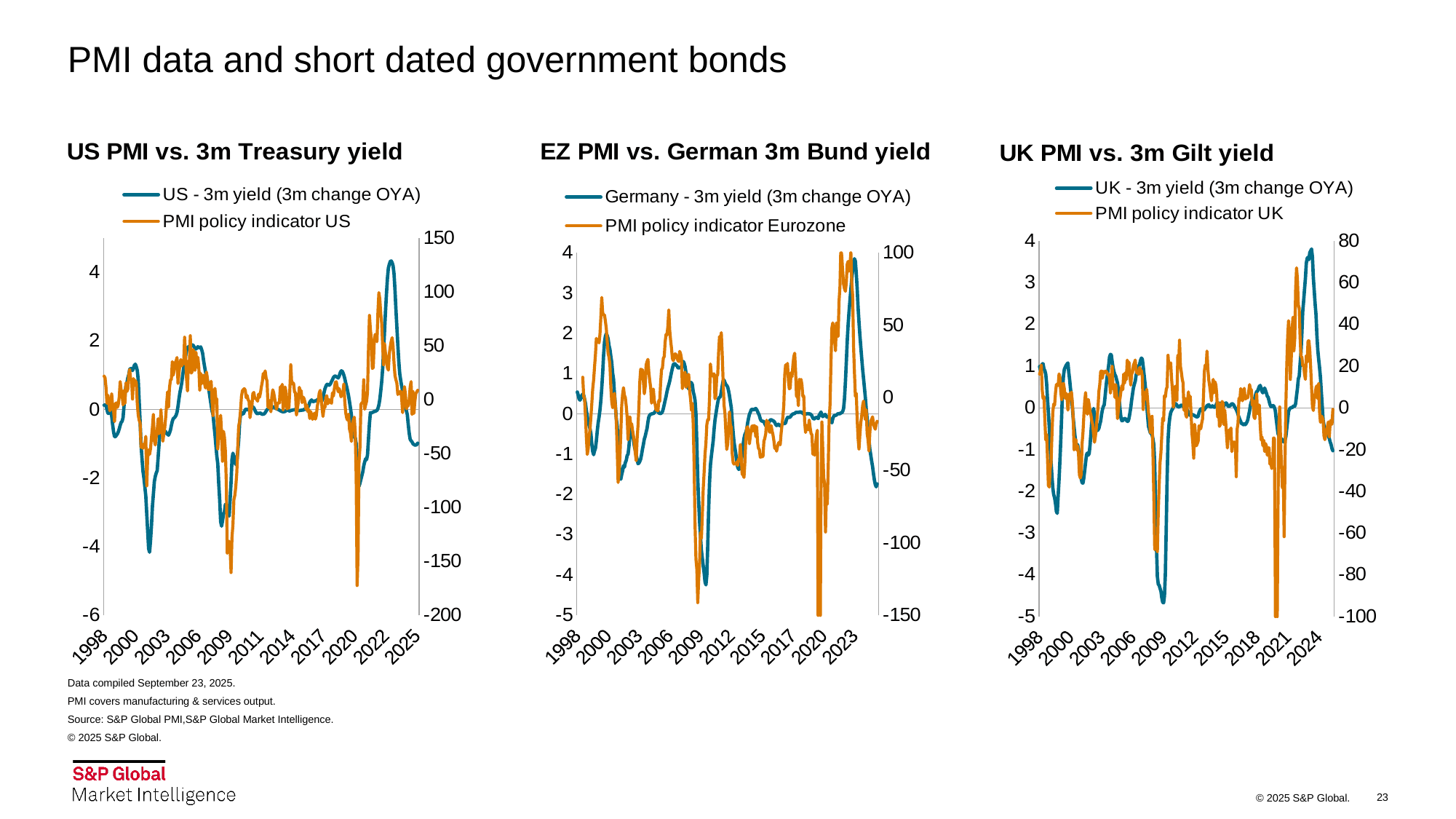

# PMI data and short dated government bonds

### Chart

| Category | US - 3m yield (3m change OYA) | PMI policy indicator |
|---|---|---|
| 35796 | 0.12666666666666693 | 21.952810574282065 |
| 35827 | 0.13999999999999968 | 20.285528844641064 |
| 35855 | 0.11666666666666714 | 11.527704860199705 |
| 35886 | 0.0033333333333329662 | -3.2955068866833432 |
| 35916 | -0.10666666666666647 | 4.194323186204729 |
| 35947 | -0.11333333333333417 | -1.7889649429668424 |
| 35977 | -0.0766666666666671 | -10.130784416863522 |
| 36008 | -0.05999999999999961 | -8.684670393174088 |
| 36039 | -0.18333333333333268 | 5.5520881282690135 |
| 36069 | -0.43666666666666654 | -6.062139584912179 |
| 36100 | -0.6499999999999995 | -9.980405741420753 |
| 36130 | -0.7866666666666662 | -20.23362914761129 |
| 36161 | -0.7900000000000009 | -3.827434088898137 |
| 36192 | -0.75 | -2.8343549531871606 |
| 36220 | -0.7100000000000009 | -7.072213111483434 |
| 36251 | -0.6499999999999995 | -4.418236304920679 |
| 36281 | -0.5633333333333326 | 2.660061781934532 |
| 36312 | -0.45999999999999996 | 16.921823697231474 |
| 36342 | -0.3733333333333331 | 8.693663422188369 |
| 36373 | -0.3433333333333328 | 4.474584393395919 |
| 36404 | -0.2333333333333334 | -4.809030681964693 |
| 36434 | 0.10666666666666735 | 8.585787002259748 |
| 36465 | 0.4400000000000004 | -3.2546632793597468 |
| 36495 | 0.6733333333333329 | 15.653293031631598 |
| 36526 | 0.7700000000000014 | 7.66831806167915 |
| 36557 | 0.9199999999999999 | 9.75394446742249 |
| 36586 | 1.0133333333333328 | 22.87611263638855 |
| 36617 | 1.17 | 28.119455020913733 |
| 36647 | 1.1966666666666663 | 18.866305250899067 |
| 36678 | 1.1933333333333342 | 18.05434379418748 |
| 36708 | 1.1366666666666676 | 0.6924701994988443 |
| 36739 | 1.21 | 19.65424138772586 |
| 36770 | 1.293333333333333 | 16.760917530870483 |
| 36800 | 1.3233333333333333 | 17.7176630478222 |
| 36831 | 1.25 | 15.913753144680015 |
| 36861 | 1.1400000000000006 | -3.66370793591185 |
| 36892 | 0.8633333333333333 | -14.290520352815076 |
| 36923 | 0.2400000000000011 | -19.089825785860512 |
| 36951 | -0.3633333333333324 | -21.696816011135226 |
| 36982 | -1.04 | -44.25414348108765 |
| 37012 | -1.4299999999999997 | -43.7250363764715 |
| 37043 | -1.7966666666666673 | -45.00928329244512 |
| 37073 | -1.993333333333334 | -41.07435000924488 |
| 37104 | -2.253333333333334 | -41.48782611812646 |
| 37135 | -2.523333333333333 | -33.95084534353228 |
| 37165 | -3.04 | -79.86808527893956 |
| 37196 | -3.553333333333334 | -53.64685796479469 |
| 37226 | -4.056666666666667 | -46.41683336946176 |
| 37257 | -4.16 | -50.66042590017047 |
| 37288 | -3.820000000000001 | -45.51080020544394 |
| 37316 | -3.38 | -34.713588133710275 |
| 37347 | -2.826666666666667 | -25.737233753102537 |
| 37377 | -2.4766666666666666 | -13.54255107491277 |
| 37408 | -2.0999999999999996 | -37.96533980607197 |
| 37438 | -1.9466666666666665 | -41.941122886252565 |
| 37469 | -1.8499999999999996 | -34.412617346419005 |
| 37500 | -1.78 | -28.529715633744463 |
| 37530 | -1.4000000000000004 | -17.574879447035755 |
| 37561 | -1.0033333333333332 | -31.415977723507353 |
| 37591 | -0.6333333333333333 | -27.29406272168425 |
| 37622 | -0.5500000000000003 | -9.241915511492426 |
| 37653 | -0.5366666666666664 | -25.18106817354297 |
| 37681 | -0.5466666666666666 | -38.49610444568332 |
| 37712 | -0.5966666666666665 | -31.908726165379672 |
| 37742 | -0.6266666666666667 | -25.914256715995208 |
| 37773 | -0.6466666666666667 | -16.239630754271566 |
| 37803 | -0.7 | -3.9651927571488956 |
| 37834 | -0.7199999999999999 | 7.28361436370708 |
| 37865 | -0.7466666666666668 | -6.904874452528439 |
| 37895 | -0.683333333333333 | 10.94655319081034 |
| 37926 | -0.5999999999999999 | 18.347449383685653 |
| 37956 | -0.46333333333333304 | 18.789466464776286 |
| 37987 | -0.34333333333333316 | 35.43277418209913 |
| 38018 | -0.2633333333333333 | 22.782555695399697 |
| 38047 | -0.2433333333333333 | 27.757792488598135 |
| 38078 | -0.21333333333333349 | 34.22572048798304 |
| 38108 | -0.16666666666666663 | 36.033883794972 |
| 38139 | -0.08000000000000007 | 39.207374841417604 |
| 38169 | 0.08999999999999986 | 15.130682474231648 |
| 38200 | 0.3033333333333331 | 23.63420971758643 |
| 38231 | 0.49 | 32.883766695677195 |
| 38261 | 0.6266666666666666 | 37.28677183948825 |
| 38292 | 0.7833333333333332 | 31.518907229752788 |
| 38322 | 1.0033333333333334 | 33.758486325214164 |
| 38353 | 1.21 | 33.53187361985451 |
| 38384 | 1.3833333333333337 | 58.01972632480296 |
| 38412 | 1.5500000000000003 | 41.61535698442307 |
| 38443 | 1.7033333333333336 | 20.4999299757485 |
| 38473 | 1.8199999999999998 | 8.168853961902117 |
| 38504 | 1.8233333333333337 | 35.897206070796564 |
| 38534 | 1.85 | 34.846564647876406 |
| 38565 | 1.8633333333333335 | 59.439937638166725 |
| 38596 | 1.8933333333333333 | 24.774215355401083 |
| 38626 | 1.883333333333334 | 26.361148213002913 |
| 38657 | 1.8766666666666665 | 46.52129600626345 |
| 38687 | 1.8266666666666664 | 43.64413307917044 |
| 38718 | 1.77 | 27.33654258406752 |
| 38749 | 1.7666666666666662 | 44.026059097432835 |
| 38777 | 1.7966666666666664 | 30.522116646817004 |
| 38808 | 1.833333333333333 | 39.50088767956281 |
| 38838 | 1.8066666666666658 | 29.843360796810487 |
| 38869 | 1.8099999999999996 | 8.78697465995165 |
| 38899 | 1.8266666666666667 | 24.525232150399813 |
| 38930 | 1.7466666666666666 | 14.90924226568585 |
| 38961 | 1.643333333333333 | 22.197228126278112 |
| 38991 | 1.4299999999999993 | 22.625423805618325 |
| 39022 | 1.2600000000000002 | 15.090364313429887 |
| 39052 | 1.103333333333333 | 10.953655656506296 |
| 39083 | 0.9966666666666666 | 25.73430936593286 |
| 39114 | 0.8499999999999996 | 20.013570001813385 |
| 39142 | 0.6800000000000006 | 9.562377813002444 |
| 39173 | 0.5 | 9.587574950847344 |
| 39203 | 0.3100000000000005 | 9.803968906652532 |
| 39234 | 0.12333333333333307 | 17.204240329364907 |
| 39264 | -0.046666666666666856 | -1.9728957220338756 |
| 39295 | -0.1466666666666674 | -14.966147696529097 |
| 39326 | -0.456666666666667 | 1.339263177362632 |
| 39356 | -0.7166666666666668 | 10.543745267409182 |
| 39387 | -1.0466666666666669 | 0.22857111793893914 |
| 39417 | -1.356666666666666 | 0.7165358933309829 |
| 39448 | -1.58 | -45.597271149572045 |
| 39479 | -2.15 | -32.873502023547076 |
| 39508 | -2.623333333333334 | -32.55391271544907 |
| 39539 | -3.2666666666666666 | -14.489461297812014 |
| 39569 | -3.3999999999999995 | -31.47121201570064 |
| 39600 | -3.2366666666666664 | -57.08278625167565 |
| 39630 | -3.05 | -29.316416403153028 |
| 39661 | -2.9766666666666657 | -34.737531731794114 |
| 39692 | -2.7699999999999996 | -47.28824788239028 |
| 39722 | -2.7766666666666664 | -78.19593557665583 |
| 39753 | -2.8099999999999996 | -142.44233011173736 |
| 39783 | -3.0433333333333334 | -136.0645828545342 |
| 39814 | -3.106666666666667 | -131.26006326059306 |
| 39845 | -2.63 | -138.71527052372483 |
| 39873 | -2.1199999999999997 | -160.2892899032109 |
| 39904 | -1.4466666666666665 | -127.42681426714144 |
| 39934 | -1.2733333333333334 | -115.80435472902312 |
| 39965 | -1.3733333333333333 | -92.58324498873765 |
| 39995 | -1.5433333333333334 | -88.65663759431358 |
| 40026 | -1.6 | -80.73043875137972 |
| 40057 | -1.5533333333333332 | -68.09798280676604 |
| 40087 | -1.2433333333333334 | -45.97301317777079 |
| 40118 | -0.9066666666666666 | -24.426638095900813 |
| 40148 | -0.3933333333333334 | -20.60366390916608 |
| 40179 | -0.16333333333333336 | -9.555749225993521 |
| 40210 | -0.07666666666666666 | 3.3914334172724185 |
| 40238 | -0.12333333333333332 | 8.435500523932772 |
| 40269 | -0.12666666666666665 | 9.428601495048904 |
| 40299 | -0.06333333333333332 | 10.335446413819911 |
| 40330 | -0.003333333333333327 | 8.72044272608795 |
| 40360 | 0.016666666666666635 | 1.8847034042798096 |
| 40391 | 0.0 | 4.00754992699186 |
| 40422 | -0.013333333333333308 | -0.02060871446261281 |
| 40452 | 0.006666666666666682 | -1.3190921278802339 |
| 40483 | 0.039999999999999994 | -16.57703579450051 |
| 40513 | 0.07666666666666669 | -10.447979786754267 |
| 40544 | 0.0866666666666667 | -6.0907347329790635 |
| 40575 | 0.07999999999999999 | 5.7320346430431215 |
| 40603 | 0.04999999999999999 | 6.778795776554178 |
| 40634 | -0.009999999999999995 | 1.4255749339005543 |
| 40664 | -0.06666666666666668 | 1.1226069545884876 |
| 40695 | -0.10666666666666666 | 0.2768461314976971 |
| 40725 | -0.12666666666666665 | -1.3283791967773855 |
| 40756 | -0.10666666666666666 | 5.213390849595 |
| 40787 | -0.10666666666666669 | 2.2706260366748916 |
| 40817 | -0.10333333333333336 | 6.180471700819611 |
| 40848 | -0.12333333333333335 | 12.141050579332846 |
| 40878 | -0.1366666666666667 | 16.727989961348392 |
| 40909 | -0.13333333333333336 | 24.454387758003293 |
| 40940 | -0.12333333333333332 | 20.680628843060155 |
| 40969 | -0.09333333333333332 | 26.75486639177946 |
| 41000 | -0.04666666666666666 | 20.12418970900945 |
| 41030 | -0.003333333333333341 | 17.332292738829526 |
| 41061 | 0.02333333333333333 | -6.49148443493977 |
| 41091 | 0.04666666666666667 | -7.448618811836422 |
| 41122 | 0.03333333333333334 | -0.6753811391084623 |
| 41153 | 0.05000000000000001 | -11.12743927845958 |
| 41183 | 0.04666666666666667 | 2.741588859565316 |
| 41214 | 0.07333333333333335 | 9.226610704296663 |
| 41244 | 0.08 | 6.372944789129111 |
| 41275 | 0.06666666666666667 | 1.151017672799969 |
| 41306 | 0.04000000000000001 | -4.643969427296635 |
| 41334 | 0.019999999999999997 | -8.659042229284669 |
| 41365 | 0.009999999999999981 | -3.6183734057861665 |
| 41395 | 0.0 | -2.7325822788771106 |
| 41426 | -0.016666666666666663 | -2.97934230639504 |
| 41456 | -0.036666666666666674 | 12.028290055846943 |
| 41487 | -0.046666666666666676 | 2.539297172096383 |
| 41518 | -0.06000000000000001 | 14.362451277755321 |
| 41548 | -0.06333333333333334 | -9.556171656586576 |
| 41579 | -0.06000000000000001 | -2.1576599938530876 |
| 41609 | -0.05666666666666667 | 11.853938699911515 |
| 41640 | -0.026666666666666665 | 7.36373730280482 |
| 41671 | -0.013333333333333336 | -8.497562660289269 |
| 41699 | -0.016666666666666663 | -5.53142884907456 |
| 41730 | -0.03666666666666666 | -7.785028803221418 |
| 41760 | -0.04333333333333333 | 9.63403226635693 |
| 41791 | -0.026666666666666665 | 32.47657498700833 |
| 41821 | -0.019999999999999993 | 14.73203275549404 |
| 41852 | -0.013333333333333336 | 15.905864231706504 |
| 41883 | -0.009999999999999998 | 15.058623827118721 |
| 41913 | -0.003333333333333334 | 7.0858477478798605 |
| 41944 | -0.0066666666666666645 | 6.604990261907684 |
| 41974 | -0.013333333333333332 | -14.160894509872593 |
| 42005 | -0.023333333333333338 | -7.987184127814693 |
| 42036 | -0.02666666666666667 | -2.0796445128828154 |
| 42064 | -0.030000000000000002 | 11.573085635423187 |
| 42095 | -0.023333333333333334 | 8.559735698099896 |
| 42125 | -0.02 | 8.431369089390394 |
| 42156 | -0.016666666666666673 | -2.6368140605881987 |
| 42186 | -0.01666666666666667 | 2.5554251254587736 |
| 42217 | 0.006666666666666668 | 1.028049324062172 |
| 42248 | 0.013333333333333332 | -2.1551398473488863 |
| 42278 | 0.0033333333333333305 | -8.726365268331426 |
| 42309 | 0.0066666666666666645 | -5.0488970153102155 |
| 42339 | 0.06666666666666668 | -11.026861626554584 |
| 42370 | 0.12 | -9.065215969581706 |
| 42401 | 0.21 | -17.39174205010888 |
| 42430 | 0.25333333333333335 | -10.948504908241013 |
| 42461 | 0.27999999999999997 | -13.589599064127407 |
| 42491 | 0.24000000000000002 | -18.15492694847271 |
| 42522 | 0.23 | -15.792771634629947 |
| 42552 | 0.25000000000000006 | -12.359385343289754 |
| 42583 | 0.25 | -17.9330090598227 |
| 42614 | 0.2566666666666667 | -14.586044924813988 |
| 42644 | 0.2833333333333333 | -5.9195184552521205 |
| 42675 | 0.30333333333333334 | -1.4866219697931191 |
| 42705 | 0.2899999999999999 | 6.031499715817695 |
| 42736 | 0.2899999999999999 | 8.712546776140293 |
| 42767 | 0.25 | 2.504806062018881 |
| 42795 | 0.26 | -7.715086384831999 |
| 42826 | 0.3300000000000001 | -15.428862289939321 |
| 42856 | 0.47999999999999987 | -7.548828854445709 |
| 42887 | 0.6033333333333334 | -7.460835906878966 |
| 42917 | 0.6766666666666665 | 1.8596437296905588 |
| 42948 | 0.7333333333333334 | 3.768062584947316 |
| 42979 | 0.7366666666666668 | -3.8113088524578007 |
| 43009 | 0.7066666666666668 | 0.0007289910758370155 |
| 43040 | 0.7200000000000002 | -0.2460223524858982 |
| 43070 | 0.7566666666666668 | -2.4021153652400855 |
| 43101 | 0.8200000000000001 | -3.1949702279856886 |
| 43132 | 0.8700000000000001 | 6.4632400280513504 |
| 43160 | 0.9366666666666665 | 3.377490711035424 |
| 43191 | 0.9666666666666665 | 10.231374731402488 |
| 43221 | 0.9800000000000001 | 16.15743128159334 |
| 43252 | 0.9599999999999999 | 16.737960788430854 |
| 43282 | 0.9433333333333336 | 11.858715171795232 |
| 43313 | 0.9200000000000002 | 7.461086805259027 |
| 43344 | 0.97 | 10.391841665828615 |
| 43374 | 1.0633333333333335 | 7.601465788430678 |
| 43405 | 1.1233333333333329 | 2.7014570012226695 |
| 43435 | 1.13 | 5.961262574959452 |
| 43466 | 1.0766666666666664 | 6.0882848903509075 |
| 43497 | 1.0033333333333332 | 14.653643109313846 |
| 43525 | 0.9033333333333338 | -1.7919218502771042 |
| 43556 | 0.7733333333333337 | -12.187695434372479 |
| 43586 | 0.6633333333333333 | -17.08468756017683 |
| 43617 | 0.5399999999999998 | -18.950795893877114 |
| 43647 | 0.3966666666666663 | -13.350461906561703 |
| 43678 | 0.22333333333333338 | -27.425760074555818 |
| 43709 | 0.043333333333333 | -30.784313423410595 |
| 43739 | -0.16333333333333355 | -38.659576559175726 |
| 43770 | -0.4366666666666663 | -22.1052551761518 |
| 43800 | -0.6533333333333333 | -18.824336783577223 |
| 43831 | -0.8099999999999998 | -16.1836867317652 |
| 43862 | -0.8200000000000001 | -30.270677947192702 |
| 43891 | -0.9933333333333336 | -71.18749066210766 |
| 43922 | -1.4633333333333334 | -172.32926015281745 |
| 43952 | -1.9466666666666665 | -144.61226397779552 |
| 43983 | -2.2366666666666664 | -58.20645301916848 |
| 44013 | -2.1466666666666665 | -44.28803362941231 |
| 44044 | -2.036666666666667 | -4.377193752327512 |
| 44075 | -1.9266666666666663 | -2.862069769842698 |
| 44105 | -1.8166666666666667 | -2.2822998639974745 |
| 44136 | -1.64 | 18.562593851437832 |
| 44166 | -1.5233333333333332 | -8.72355041934099 |
| 44197 | -1.4366666666666665 | -4.706052786423664 |
| 44228 | -1.46 | -1.4742831759721593 |
| 44256 | -1.3166666666666667 | 7.131984593638572 |
| 44287 | -0.8633333333333334 | 47.235586648815065 |
| 44317 | -0.4 | 78.25272343954072 |
| 44348 | -0.08999999999999998 | 65.0698842021221 |
| 44378 | -0.09666666666666666 | 56.44280866637084 |
| 44409 | -0.08666666666666667 | 29.088159206323787 |
| 44440 | -0.06999999999999998 | 29.679964339451246 |
| 44470 | -0.056666666666666664 | 52.79976032137992 |
| 44501 | -0.05333333333333332 | 60.65485740945582 |
| 44531 | -0.040000000000000015 | 58.96252807757009 |
| 44562 | -0.023333333333333345 | 53.85541748535985 |
| 44593 | 0.033333333333333326 | 81.45661279968769 |
| 44621 | 0.13333333333333336 | 99.39079800829343 |
| 44652 | 0.3 | 93.3961023396088 |
| 44682 | 0.5433333333333334 | 79.77647282737394 |
| 44713 | 0.8200000000000001 | 71.11320781660123 |
| 44743 | 1.19 | 50.50456482483099 |
| 44774 | 1.7133333333333332 | 32.37038374159334 |
| 44805 | 2.29 | 52.068856720589814 |
| 44835 | 2.853333333333333 | 43.10516905215367 |
| 44866 | 3.3799999999999994 | 38.547191942184185 |
| 44896 | 3.8233333333333333 | 29.664264420369896 |
| 44927 | 4.126666666666666 | 27.50314286657511 |
| 44958 | 4.236666666666666 | 42.68942157005677 |
| 44986 | 4.32 | 49.08012752818653 |
| 45017 | 4.333333333333333 | 54.238953439651304 |
| 45047 | 4.286666666666666 | 57.61612007606557 |
| 45078 | 4.1899999999999995 | 49.48883708049934 |
| 45108 | 3.956666666666667 | 33.99531331219806 |
| 45139 | 3.4866666666666664 | 22.419255187341086 |
| 45170 | 2.920000000000001 | 18.545313251457365 |
| 45200 | 2.4066666666666667 | 15.336473107127452 |
| 45231 | 1.893333333333333 | 4.862183193788775 |
| 45261 | 1.4233333333333338 | 7.29357771133027 |
| 45292 | 1.0533333333333337 | 5.751591418188754 |
| 45323 | 0.8633333333333333 | 8.015308822939167 |
| 45352 | 0.6933333333333334 | 2.7845826378919103 |
| 45383 | 0.5466666666666669 | -11.951669626112208 |
| 45413 | 0.37333333333333396 | 3.228810274754723 |
| 45444 | 0.21333333333333382 | 12.139123306579192 |
| 45474 | 0.0699999999999994 | 5.154189122347594 |
| 45505 | -0.03333333333333233 | -8.438334224109898 |
| 45536 | -0.1466666666666674 | -4.269124319104966 |
| 45566 | -0.4399999999999995 | -5.685112649564443 |
| 45597 | -0.6899999999999995 | -0.02659678218838124 |
| 45627 | -0.8666666666666671 | 11.754765857317919 |
| 45658 | -0.9100000000000001 | 16.864314758376622 |
| 45689 | -0.9433333333333325 | -13.328615091091077 |
| 45717 | -1.0000000000000009 | 7.571940584850024 |
| 45748 | -1.0166666666666666 | -12.612981126472233 |
| 45778 | -1.036666666666667 | -1.3921076452280658 |
| 45809 | -1.0333333333333332 | 5.781446652585663 |
| 45839 | -1.0233333333333334 | 7.2198891907821885 |
| 45870 | -0.9800000000000004 | 8.845649587322955 |
| 45901 | None | None |
|  | None | None |

### Chart

| Category | Germany - 3m yield (3m change OYA) | PMI policy indicator |
|---|---|---|
| 35796 | 0.5468333333333333 | None |
| 35827 | 0.4686999999999997 | None |
| 35855 | 0.37056666666666693 | None |
| 35886 | 0.3445666666666667 | None |
| 35916 | 0.3914333333333331 | None |
| 35947 | 0.46356666666666646 | None |
| 35977 | 0.4947999999999997 | 14.225182703911726 |
| 36008 | 0.4687333333333328 | 1.2016840735989778 |
| 36039 | 0.3697666666666666 | -0.5975494610650216 |
| 36069 | 0.26560000000000006 | -12.828945577912986 |
| 36100 | 0.07813333333333361 | -27.389824642738485 |
| 36130 | -0.04686666666666639 | -39.02246783326406 |
| 36161 | -0.2291333333333334 | -35.33806092052359 |
| 36192 | -0.2811999999999997 | -26.266584562269376 |
| 36220 | -0.36453333333333404 | -22.14875985577411 |
| 36251 | -0.48436666666666683 | -13.217084086215326 |
| 36281 | -0.7395666666666663 | -4.130441892691678 |
| 36312 | -0.9270999999999998 | 6.128733875368841 |
| 36342 | -1.0104333333333333 | 12.437786823139238 |
| 36373 | -0.9166666666666661 | 21.460569949757918 |
| 36404 | -0.8541666666666665 | 29.72700158322148 |
| 36434 | -0.6666333333333334 | 41.05503033493428 |
| 36465 | -0.42706666666666715 | 38.39894098198248 |
| 36495 | -0.22393333333333354 | 39.10039282754477 |
| 36526 | -0.0781000000000005 | 37.95821423993122 |
| 36557 | 0.09896666666666665 | 43.854212241386165 |
| 36586 | 0.3385666666666669 | 55.68160926386686 |
| 36617 | 0.645833333333333 | 69.30187179059688 |
| 36647 | 1.0103999999999993 | 58.8691103170112 |
| 36678 | 1.4530999999999996 | 56.986268947356585 |
| 36708 | 1.7864666666666666 | 57.115464915246235 |
| 36739 | 1.9323000000000001 | 52.7992744967314 |
| 36770 | 1.9947999999999997 | 47.76426316866076 |
| 36800 | 1.9479000000000002 | 38.7608106931995 |
| 36831 | 1.8645666666666671 | 30.54916160232698 |
| 36861 | 1.6979000000000002 | 28.09113154972022 |
| 36892 | 1.6041333333333334 | 22.685886487630615 |
| 36923 | 1.4322666666666666 | 7.495582462293016 |
| 36951 | 1.2812333333333332 | -2.509299579490659 |
| 36982 | 1.015633333333334 | -6.7221025859411885 |
| 37012 | 0.8646000000000007 | -4.301968817496547 |
| 37043 | 0.5156333333333336 | 3.1431512118721994 |
| 37073 | 0.20833333333333393 | -4.602292962106249 |
| 37104 | -0.1145666666666667 | -15.71864854087616 |
| 37135 | -0.3020666666666667 | -34.95032196656421 |
| 37165 | -0.6926999999999994 | -58.398844593235026 |
| 37196 | -1.1823000000000001 | -52.523473458984455 |
| 37226 | -1.5624999999999996 | -41.515573301762835 |
| 37257 | -1.6197666666666666 | -24.668111054235503 |
| 37288 | -1.5051666666666668 | -5.498460543189685 |
| 37316 | -1.4166333333333334 | 2.4788868582295036 |
| 37347 | -1.286433333333334 | 7.037773476961894 |
| 37377 | -1.3229000000000006 | 1.7245887150904826 |
| 37408 | -1.2083 | 0.35258705117075806 |
| 37438 | -1.1510333333333338 | -5.7162735628620585 |
| 37469 | -1.0312666666666668 | -13.321830773330936 |
| 37500 | -1.000033333333333 | -28.89765007385837 |
| 37530 | -0.8021000000000007 | -18.520746607499504 |
| 37561 | -0.5312333333333337 | -13.076992247792887 |
| 37591 | -0.3385333333333338 | -18.975221351876343 |
| 37622 | -0.3645999999999998 | -17.879675971861655 |
| 37653 | -0.4687999999999999 | -22.67729396540624 |
| 37681 | -0.6406666666666667 | -26.55426814723976 |
| 37712 | -0.8020999999999998 | -30.804492612541786 |
| 37742 | -0.9010333333333329 | -37.910534827428464 |
| 37773 | -1.0208333333333335 | -43.34649748575127 |
| 37803 | -1.1302000000000003 | -28.1211059343723 |
| 37834 | -1.2343666666666668 | -18.963613706522924 |
| 37865 | -1.2187333333333332 | -5.590846571728043 |
| 37895 | -1.1770666666666667 | 11.033870690984799 |
| 37926 | -1.1197999999999997 | 19.732437070567837 |
| 37956 | -1.0051999999999999 | 19.489368532738837 |
| 37987 | -0.8697666666666666 | 19.317713626025412 |
| 38018 | -0.7551666666666668 | 11.428413251664624 |
| 38047 | -0.6249666666666664 | 2.8604309082609776 |
| 38078 | -0.5520666666666667 | 7.792720408886596 |
| 38108 | -0.4531333333333336 | 22.654239181788427 |
| 38139 | -0.35939999999999994 | 25.036370569871796 |
| 38169 | -0.19273333333333298 | 26.55592223413563 |
| 38200 | -0.07290000000000019 | 17.462717467098955 |
| 38231 | -0.026000000000000245 | 11.86455536428388 |
| 38261 | -0.005199999999999871 | 7.215358284448301 |
| 38292 | 0.0 | -3.5990276369826075 |
| 38322 | 0.010399999999999743 | -1.266808779729967 |
| 38353 | 0.010399999999999743 | 6.111171096803084 |
| 38384 | 0.031233333333333224 | -1.7754028985004902 |
| 38412 | 0.06246666666666645 | -4.493821494368283 |
| 38443 | 0.10413333333333341 | -8.258492529226265 |
| 38473 | 0.09893333333333354 | -8.501433673188794 |
| 38504 | 0.08333333333333348 | -8.83704575861643 |
| 38534 | 0.02086666666666659 | -1.7489752453914176 |
| 38565 | 0.01563333333333361 | -2.4047882908563842 |
| 38596 | 0.010400000000000187 | 10.45552315487578 |
| 38626 | 0.026033333333333353 | 19.513572159050543 |
| 38657 | 0.057299999999999685 | 20.525959240807317 |
| 38687 | 0.1354333333333333 | 27.38615877721981 |
| 38718 | 0.23439999999999994 | 28.510511326477676 |
| 38749 | 0.3385666666666669 | 38.57183427305083 |
| 38777 | 0.43233333333333324 | 43.7868695290544 |
| 38808 | 0.5521000000000003 | 43.352380173377576 |
| 38838 | 0.6458333333333335 | 49.134484765883386 |
| 38869 | 0.729166666666667 | 60.69070394508052 |
| 38899 | 0.8137333333333334 | 46.76179829051535 |
| 38930 | 0.9278999999999997 | 39.902124770608566 |
| 38961 | 1.0355999999999996 | 34.25033627769322 |
| 38991 | 1.1362333333333337 | 27.17386712387905 |
| 39022 | 1.224566666666667 | 25.69744921039426 |
| 39052 | 1.2489333333333335 | 27.81544527914424 |
| 39083 | 1.2433000000000005 | 30.387528144751446 |
| 39114 | 1.2124666666666668 | 29.91824604970093 |
| 39142 | 1.202466666666667 | 27.691711788785963 |
| 39173 | 1.1526999999999994 | 25.977495325834703 |
| 39203 | 1.1408333333333331 | 25.067647826843604 |
| 39234 | 1.1526999999999998 | 32.0951634365333 |
| 39264 | 1.1654000000000004 | 30.51864228918928 |
| 39295 | 1.137900000000001 | 27.11673267560382 |
| 39326 | 1.2283333333333344 | 6.383095767685982 |
| 39356 | 1.3049999999999993 | 12.174700998980333 |
| 39387 | 1.2599999999999993 | 15.093669553599703 |
| 39417 | 1.1716666666666664 | 17.821809473413225 |
| 39448 | 1.0266666666666668 | 7.307789611776554 |
| 39479 | 0.8933333333333331 | 15.744335598200164 |
| 39508 | 0.6633333333333336 | 10.87378899655183 |
| 39539 | 0.6250000000000004 | 16.216098700890488 |
| 39569 | 0.7116666666666673 | 5.114921642785907 |
| 39600 | 0.7833333333333332 | -0.5257359302403017 |
| 39630 | 0.7766666666666664 | -8.570896128018532 |
| 39661 | 0.7266666666666657 | -3.73980190919211 |
| 39692 | 0.5516666666666659 | -18.588536966165616 |
| 39722 | 0.46500000000000075 | -46.75106786309688 |
| 39753 | 0.3366666666666678 | -88.14087113852061 |
| 39783 | 0.0016666666666669272 | -111.32275981781598 |
| 39814 | -0.7550000000000003 | -118.2858270333355 |
| 39845 | -1.6116666666666672 | -141.23810576934565 |
| 39873 | -2.171666666666667 | -125.73738897214432 |
| 39904 | -2.66 | -114.54717784500157 |
| 39934 | -3.036666666666667 | -92.89851531194013 |
| 39965 | -3.3883333333333336 | -96.81848135271272 |
| 39995 | -3.576666666666667 | -81.14153143205046 |
| 40026 | -3.7699999999999996 | -63.06991121672186 |
| 40057 | -3.9416666666666664 | -51.452219156293516 |
| 40087 | -4.168333333333334 | -38.82399102426092 |
| 40118 | -4.243333333333334 | -31.35333235024587 |
| 40148 | -4.01 | -18.540570298960127 |
| 40179 | -3.2750000000000004 | -15.032381451423696 |
| 40210 | -2.391666666666666 | -15.15549814684122 |
| 40238 | -1.705 | 0.1121883497870293 |
| 40269 | -1.2683333333333335 | 23.42450767717345 |
| 40299 | -1.0516666666666667 | 16.436386942860356 |
| 40330 | -0.8549999999999999 | 15.115212987022169 |
| 40360 | -0.6666666666666665 | 16.297764953742572 |
| 40391 | -0.3816666666666667 | 16.568599584484303 |
| 40422 | -0.15166666666666673 | -0.613786486078884 |
| 40452 | -0.0033333333333334103 | 1.7093572601960023 |
| 40483 | 0.14500000000000002 | 15.399028963449915 |
| 40513 | 0.2766666666666665 | 15.823271577233811 |
| 40544 | 0.3866666666666668 | 31.32024339985689 |
| 40575 | 0.41666666666666674 | 42.334974989485865 |
| 40603 | 0.42666666666666675 | 39.3789119287497 |
| 40634 | 0.5533333333333333 | 44.97723269510356 |
| 40664 | 0.6933333333333332 | 30.702049649901888 |
| 40695 | 0.8316666666666667 | 10.995252914088649 |
| 40725 | 0.8400000000000001 | -5.085626265832772 |
| 40756 | 0.7816666666666666 | -10.683516375830534 |
| 40787 | 0.7316666666666668 | -23.67435231178953 |
| 40817 | 0.7066666666666669 | -35.61527359832326 |
| 40848 | 0.67 | -31.923513419542445 |
| 40878 | 0.5750000000000002 | -22.208905170552192 |
| 40909 | 0.45500000000000007 | -9.62217384566605 |
| 40940 | 0.30166666666666664 | -18.732081083732567 |
| 40969 | 0.15833333333333333 | -20.321354691077197 |
| 41000 | -0.1483333333333331 | -38.07411188190835 |
| 41030 | -0.45499999999999996 | -44.60194112591257 |
| 41061 | -0.7 | -45.70213987974393 |
| 41091 | -0.8433333333333334 | -45.121010163163724 |
| 41122 | -0.9933333333333333 | -45.70722519358482 |
| 41153 | -1.1866666666666668 | -44.16967242248908 |
| 41183 | -1.3133333333333335 | -46.662881320897775 |
| 41214 | -1.37 | -42.461288064674726 |
| 41244 | -1.375 | -41.598236536184196 |
| 41275 | -1.3250000000000002 | -32.16948590210901 |
| 41306 | -1.185 | -40.952992907710964 |
| 41334 | -1.0 | -52.54590513108323 |
| 41365 | -0.7733333333333335 | -53.08414954861595 |
| 41395 | -0.6066666666666667 | -54.8611474380991 |
| 41426 | -0.5066666666666667 | -44.43005116895931 |
| 41456 | -0.4633333333333334 | -28.31038948043151 |
| 41487 | -0.3833333333333333 | -20.79148296393755 |
| 41518 | -0.2266666666666667 | -19.9205006973647 |
| 41548 | -0.11000000000000004 | -24.58854914876667 |
| 41579 | -0.010000000000000009 | -31.694063892968217 |
| 41609 | 0.041666666666666685 | -26.404047897767263 |
| 41640 | 0.10499999999999998 | -21.610204448690816 |
| 41671 | 0.1183333333333333 | -19.27865312829069 |
| 41699 | 0.10999999999999999 | -22.90166450464944 |
| 41730 | 0.1033333333333333 | -19.14971827309742 |
| 41760 | 0.12333333333333338 | -19.281671761691463 |
| 41791 | 0.1366666666666667 | -26.73068615097936 |
| 41821 | 0.10666666666666672 | -19.885035908730764 |
| 41852 | 0.061666666666666675 | -30.620459000962754 |
| 41883 | 0.008333333333333331 | -34.76168894991356 |
| 41913 | -0.03833333333333333 | -35.660390822542304 |
| 41944 | -0.12333333333333336 | -40.906764368629645 |
| 41974 | -0.16666666666666669 | -40.67586469687909 |
| 42005 | -0.17833333333333334 | -40.520744882220264 |
| 42036 | -0.18166666666666664 | -40.477231850296974 |
| 42064 | -0.19 | -29.952358326025834 |
| 42095 | -0.245 | -27.978093926419568 |
| 42125 | -0.2866666666666667 | -24.662520603363976 |
| 42156 | -0.33 | -15.385617564681066 |
| 42186 | -0.30000000000000004 | -19.016497265529686 |
| 42217 | -0.23 | -16.682539303593853 |
| 42248 | -0.18833333333333332 | -23.409776434395887 |
| 42278 | -0.14833333333333332 | -23.7233822338925 |
| 42309 | -0.14333333333333334 | -19.11992085366664 |
| 42339 | -0.15333333333333332 | -22.68763472629722 |
| 42370 | -0.16666666666666666 | -25.346552405403525 |
| 42401 | -0.18 | -29.384564329751523 |
| 42430 | -0.20833333333333331 | -34.91948288129821 |
| 42461 | -0.2583333333333333 | -33.67285055748436 |
| 42491 | -0.28666666666666674 | -36.76344008857373 |
| 42522 | -0.27166666666666667 | -33.53109263357394 |
| 42552 | -0.2533333333333333 | -31.255142298328696 |
| 42583 | -0.2866666666666667 | -30.59110576908948 |
| 42614 | -0.28833333333333333 | -32.387455627040126 |
| 42644 | -0.2966666666666667 | -24.41423580313732 |
| 42675 | -0.25333333333333335 | -18.572045950734026 |
| 42705 | -0.22166666666666662 | -12.712112045299191 |
| 42736 | -0.235 | -4.893739076444755 |
| 42767 | -0.23833333333333337 | 15.733903231270794 |
| 42795 | -0.22 | 22.864715282924 |
| 42826 | -0.13499999999999998 | 18.65131646949564 |
| 42856 | -0.08833333333333326 | 23.818251578596858 |
| 42887 | -0.07833333333333331 | 12.553286763833162 |
| 42917 | -0.08500000000000002 | 6.304004697735893 |
| 42948 | -0.07500000000000007 | 6.701035294371065 |
| 42979 | -0.044999999999999984 | 17.35947113836887 |
| 43009 | -0.016666666666666663 | 14.538352188503097 |
| 43040 | 0.0 | 22.634656503676723 |
| 43070 | 0.004999999999999949 | 28.338110577885555 |
| 43101 | 0.013333333333333308 | 30.82845111321209 |
| 43132 | 0.03666666666666668 | 18.135686668068097 |
| 43160 | 0.04166666666666663 | 0.8539339965871395 |
| 43191 | 0.04166666666666663 | 4.900746581827363 |
| 43221 | 0.04166666666666663 | -5.3464955175916495 |
| 43252 | 0.046666666666666634 | 12.89484489788741 |
| 43282 | 0.05166666666666664 | 8.20191361618355 |
| 43313 | 0.050000000000000044 | 12.774243706549187 |
| 43344 | 0.033333333333333326 | 8.825703650587961 |
| 43374 | 0.016666666666666663 | 0.9817321908816968 |
| 43405 | 0.0 | 1.2620539269879343 |
| 43435 | 0.0 | -16.719844166500366 |
| 43466 | 0.0 | -23.859782332339254 |
| 43497 | 0.003333333333333355 | -18.905017463607464 |
| 43525 | 0.00666666666666671 | -19.69684835964472 |
| 43556 | 0.00666666666666671 | -22.048360338340807 |
| 43586 | 0.003333333333333355 | -15.25603198962542 |
| 43617 | 0.0 | -20.402514882298092 |
| 43647 | -0.015000000000000013 | -24.471852344979144 |
| 43678 | -0.044999999999999984 | -25.526203787765546 |
| 43709 | -0.10166666666666663 | -38.8077678623226 |
| 43739 | -0.1233333333333333 | -37.90052594174068 |
| 43770 | -0.11666666666666659 | -39.56161587257294 |
| 43800 | -0.09166666666666667 | -32.88374958492522 |
| 43831 | -0.08499999999999996 | -25.552154430892543 |
| 43862 | -0.09499999999999997 | -22.35930705890193 |
| 43891 | -0.1133333333333334 | -184.1975188704217 |
| 43922 | -0.02999999999999997 | -308.04157002157194 |
| 43952 | 0.006666666666666654 | -182.99747560083478 |
| 43983 | 0.050000000000000044 | -65.91053056091351 |
| 44013 | -0.038333333333333275 | -16.620461546110143 |
| 44044 | -0.06499999999999995 | -36.09287124130079 |
| 44075 | -0.03833333333333333 | -54.90819338832629 |
| 44105 | -0.00833333333333336 | -59.346186747395535 |
| 44136 | -0.018333333333333424 | -92.50517888227527 |
| 44166 | -0.06333333333333335 | -65.03897159666049 |
| 44197 | -0.08166666666666667 | -73.3817030550244 |
| 44228 | -0.07500000000000001 | -47.988166227621605 |
| 44256 | -0.05999999999999994 | -15.755502098568428 |
| 44287 | -0.14666666666666672 | -4.459257390935783 |
| 44317 | -0.18 | 24.04198442469415 |
| 44348 | -0.22000000000000003 | 48.18731746222152 |
| 44378 | -0.1166666666666667 | 51.72272899840064 |
| 44409 | -0.06000000000000005 | 47.565318729880325 |
| 44440 | -0.030000000000000027 | 39.82207157029433 |
| 44470 | -0.034999999999999976 | 32.50167425947516 |
| 44501 | -0.02833333333333332 | 51.73488809522365 |
| 44531 | -0.004999999999999949 | 48.14401415113928 |
| 44562 | 0.006666666666666654 | 42.36254239259678 |
| 44593 | 0.006666666666666654 | 66.70859721344539 |
| 44621 | 0.0033333333333332993 | 76.62436361938788 |
| 44652 | 0.030000000000000027 | 104.86894048584234 |
| 44682 | 0.030000000000000027 | 97.3723771723838 |
| 44713 | 0.0633333333333333 | 87.22521799564814 |
| 44743 | 0.13666666666666666 | 78.33724878105265 |
| 44774 | 0.3833333333333333 | 75.27786145598097 |
| 44805 | 0.7866666666666666 | 73.54321036753379 |
| 44835 | 1.28 | 79.43014897611273 |
| 44866 | 1.8 | 92.16813915394951 |
| 44896 | 2.2083333333333335 | 94.20350603643455 |
| 44927 | 2.5283333333333333 | 87.37194323659494 |
| 44958 | 2.8066666666666666 | 90.38946899467426 |
| 44986 | 3.0783333333333327 | 100.50251975639894 |
| 45017 | 3.3549999999999995 | 79.58090389855826 |
| 45047 | 3.5700000000000003 | 70.37407400630103 |
| 45078 | 3.77 | 35.42515619148033 |
| 45108 | 3.855 | 17.209753797693637 |
| 45139 | 3.791666666666667 | 1.0902039777772075 |
| 45170 | 3.485 | 3.1748951023277527 |
| 45200 | 3.1166666666666667 | -14.853600871674686 |
| 45231 | 2.65 | -27.7905137545358 |
| 45261 | 2.2833333333333323 | -35.41891937323483 |
| 45292 | 1.9583333333333326 | -25.36094591089502 |
| 45323 | 1.6683333333333334 | -17.132112140893028 |
| 45352 | 1.391666666666667 | -12.585270637537745 |
| 45383 | 1.1099999999999999 | -5.304174137736603 |
| 45413 | 0.8833333333333329 | -2.1808228670538936 |
| 45444 | 0.6499999999999995 | -8.179829276642531 |
| 45474 | 0.41000000000000014 | -14.92569470597715 |
| 45505 | 0.12166666666666659 | -8.20101888397228 |
| 45536 | -0.11333333333333329 | -24.485924823361483 |
| 45566 | -0.4016666666666664 | -28.968939383283555 |
| 45597 | -0.6283333333333334 | -36.63349076057578 |
| 45627 | -0.8733333333333326 | -23.740810815588198 |
| 45658 | -1.0199999999999996 | -15.9929725952402 |
| 45689 | -1.17 | -14.789688176991831 |
| 45717 | -1.3016666666666663 | -13.077495300510897 |
| 45748 | -1.4899999999999993 | -18.253605453599373 |
| 45778 | -1.6449999999999996 | -20.20643801165451 |
| 45809 | -1.753333333333333 | -21.610456367382746 |
| 45839 | -1.8083333333333336 | -18.042423634208063 |
| 45870 | -1.7350000000000003 | -16.139696429137274 |
| 45901 | None | None |
|  | None | None |

### Chart

| Category | UK - 3m yield (3m change OYA) | PMI policy indicator |
|---|---|---|
| 35796 | 0.9925333333333342 | 16.203814931467477 |
| 35827 | 0.9079333333333324 | 17.311066182012325 |
| 35855 | 0.980266666666668 | 20.548002693200935 |
| 35886 | 1.0548666666666664 | 8.60052101580288 |
| 35916 | 1.0566999999999993 | 4.476314663415819 |
| 35947 | 0.9310666666666663 | 5.394544963906293 |
| 35977 | 0.8912233333333326 | -5.8718470137858425 |
| 36008 | 0.8099566666666673 | -15.33166855022382 |
| 36039 | 0.5791233333333325 | -12.73677546064466 |
| 36069 | 0.2056333333333331 | -23.988651799774193 |
| 36100 | -0.10740000000000105 | -37.2453416930387 |
| 36130 | -0.4767999999999999 | -37.90741922242236 |
| 36161 | -0.9277333333333333 | -29.209225474540922 |
| 36192 | -1.2933333333333312 | -26.183065359198075 |
| 36220 | -1.6452333333333353 | -12.586242578646125 |
| 36251 | -1.9181 | -2.0219281995504073 |
| 36281 | -2.0786333333333333 | 1.896508682576562 |
| 36312 | -2.1513 | 1.1867877260074848 |
| 36342 | -2.2895666666666665 | 7.138796232896578 |
| 36373 | -2.4823000000000004 | 11.199693798179888 |
| 36404 | -2.5259 | 11.275969242662983 |
| 36434 | -2.1113333333333326 | 10.719516720161545 |
| 36465 | -1.7207666666666652 | 16.317334889686443 |
| 36495 | -1.271300000000001 | 14.601916702806218 |
| 36526 | -0.7530000000000001 | 7.3740336943391025 |
| 36557 | -0.15268666666666775 | 3.8568234667291548 |
| 36586 | 0.4481133333333345 | 11.262604252711034 |
| 36617 | 0.7685133333333338 | 11.690859259098271 |
| 36647 | 0.9238633333333341 | 9.158152071125643 |
| 36678 | 0.9730966666666667 | 4.620093117701199 |
| 36708 | 1.020363333333334 | 6.963882928204282 |
| 36739 | 1.0487666666666673 | 5.405747058526218 |
| 36770 | 1.0766333333333336 | -1.0687276273176725 |
| 36800 | 0.8436666666666648 | 3.638379904981038 |
| 36831 | 0.6693666666666651 | 6.889674348321286 |
| 36861 | 0.4413333333333336 | 4.892290328452304 |
| 36892 | 0.283199999999999 | 7.579780710937889 |
| 36923 | 0.027420000000000222 | 2.443407679627872 |
| 36951 | -0.2507799999999998 | -5.591373282912719 |
| 36982 | -0.4613800000000001 | -20.10410764340468 |
| 37012 | -0.6801966666666672 | -18.335701556184294 |
| 37043 | -0.833663333333333 | -15.237530117739244 |
| 37073 | -0.8988633333333338 | -20.171042361378767 |
| 37104 | -0.8833333333333346 | -18.204389526387224 |
| 37135 | -0.9864999999999995 | -22.200576882019394 |
| 37165 | -1.2159999999999984 | -32.140738614587725 |
| 37196 | -1.4700333333333324 | -33.613038230545385 |
| 37226 | -1.695247666666666 | -32.04475027319843 |
| 37257 | -1.7946763333333324 | -17.129539700364916 |
| 37288 | -1.8016013333333336 | -11.683780958655543 |
| 37316 | -1.675695333333334 | -3.5942559330307624 |
| 37347 | -1.4866000000000001 | 3.470258686670829 |
| 37377 | -1.3059416666666666 | 7.36689084306478 |
| 37408 | -1.121316666666667 | -0.5274203892297964 |
| 37438 | -1.0806499999999999 | -3.062928047440554 |
| 37469 | -1.1338499999999994 | 4.046628296728924 |
| 37500 | -1.0913166666666667 | 1.5850826534772084 |
| 37530 | -0.8876500000000003 | -1.8920070538569393 |
| 37561 | -0.6021166666666669 | -3.4246561501930923 |
| 37591 | -0.2984990000000005 | -6.426706360006806 |
| 37622 | -0.12245133333333369 | -7.861993234467614 |
| 37653 | -0.01391966666666633 | -12.872489362325341 |
| 37681 | -0.17883233333333326 | -16.473973077486384 |
| 37712 | -0.35791333333333375 | -13.729781773760834 |
| 37742 | -0.49096166666666674 | -10.064173130266507 |
| 37773 | -0.5454416666666666 | -4.189934136165871 |
| 37803 | -0.5266549999999999 | 0.33207064988395985 |
| 37834 | -0.48680366666666597 | 8.157581452715798 |
| 37865 | -0.39651466666666657 | 11.180917089811523 |
| 37895 | -0.3122950000000002 | 17.526290023164993 |
| 37926 | -0.15348300000000004 | 17.645100840735278 |
| 37956 | -0.0456669999999999 | 14.20020928977775 |
| 37987 | 0.033864333333333274 | 17.45401934390302 |
| 38018 | 0.07191099999999961 | 16.715275575888462 |
| 38047 | 0.2693076666666667 | 17.524893816514652 |
| 38078 | 0.49694966666666707 | 17.624633490280996 |
| 38108 | 0.6958663333333335 | 17.06241820826472 |
| 38139 | 0.8536689999999996 | 15.902683839315547 |
| 38169 | 1.0111693333333327 | 16.19326626847878 |
| 38200 | 1.2136713333333318 | 14.41208730274533 |
| 38231 | 1.2813746666666663 | 7.078182177076026 |
| 38261 | 1.2709816666666667 | 12.109512581935093 |
| 38292 | 1.1086383333333334 | 19.88483734046036 |
| 38322 | 0.9671846666666664 | 9.114270298309897 |
| 38353 | 0.8681773333333345 | 11.279278198769541 |
| 38384 | 0.8001736666666668 | 5.0187530979144634 |
| 38412 | 0.760202333333333 | 11.18387967395908 |
| 38443 | 0.6786836666666671 | 6.323371634197081 |
| 38473 | 0.5988600000000002 | -5.139158267924789 |
| 38504 | 0.4279253333333335 | -0.8707439488677997 |
| 38534 | 0.19258866666666652 | 2.4652066834208317 |
| 38565 | -0.06307266666666589 | 4.977555908894078 |
| 38596 | -0.2504673333333338 | 8.536582945507561 |
| 38626 | -0.31083033333333354 | 10.681848470077657 |
| 38657 | -0.3012513333333322 | 8.747132803625586 |
| 38687 | -0.26378400000000024 | 16.176375269277774 |
| 38718 | -0.25885433333333374 | 11.859932590387325 |
| 38749 | -0.2578579999999997 | 16.91319228288021 |
| 38777 | -0.29419933333333326 | 13.573207046598633 |
| 38808 | -0.32309700000000063 | 22.906455601945257 |
| 38838 | -0.3204190000000011 | 18.812431391761862 |
| 38869 | -0.24843833333333354 | 21.9209182740746 |
| 38899 | -0.12361399999999989 | 15.056580916553017 |
| 38930 | 0.009685666666666926 | 10.925412546652243 |
| 38961 | 0.18902433333333413 | 16.210698143678258 |
| 38991 | 0.34233233333333324 | 17.12135121677205 |
| 39022 | 0.4813713333333327 | 20.541110871292076 |
| 39052 | 0.5679610000000004 | 21.479026680663395 |
| 39083 | 0.641436333333333 | 22.943142826919235 |
| 39114 | 0.7818286666666658 | 18.05062784138562 |
| 39142 | 0.8782196666666673 | 16.661366525969754 |
| 39173 | 0.9769580000000007 | 17.12112711140376 |
| 39203 | 0.9970436666666673 | 16.078127094294317 |
| 39234 | 1.048875333333335 | 19.36708739746928 |
| 39264 | 1.1398363333333323 | 17.98299644590713 |
| 39295 | 1.1932833333333335 | 17.831128345038554 |
| 39326 | 1.165851 | 14.83148042239764 |
| 39356 | 0.9960370000000003 | -0.7654315075787403 |
| 39387 | 0.7963603333333333 | 7.533898602584255 |
| 39417 | 0.5922663333333338 | 6.084780397670096 |
| 39448 | 0.3844309999999993 | 4.157577417229667 |
| 39479 | 0.05987200000000037 | 8.885568365471118 |
| 39508 | -0.19223333333333326 | 3.581481571403211 |
| 39539 | -0.4461216666666665 | -2.5001692955106054 |
| 39569 | -0.5215800000000002 | -5.066585529149705 |
| 39600 | -0.5948993333333341 | -11.752424744607103 |
| 39630 | -0.6144729999999985 | -11.663169387931786 |
| 39661 | -0.6468306666666663 | -4.034637049630231 |
| 39692 | -0.7417836666666666 | -21.95646105428039 |
| 39722 | -0.8865410000000002 | -42.49613408799877 |
| 39753 | -1.3493036666666676 | -67.88229240183333 |
| 39783 | -2.3423840000000005 | -66.87269225565583 |
| 39814 | -3.3440849999999993 | -65.72005402960447 |
| 39845 | -4.041103666666666 | -68.98777391778127 |
| 39873 | -4.223915 | -49.63928187875325 |
| 39904 | -4.250197666666667 | -36.95609409325084 |
| 39934 | -4.324080666666666 | -26.270664040266727 |
| 39965 | -4.392534666666667 | -21.35379370815989 |
| 39995 | -4.548781333333334 | -13.179764645850447 |
| 40026 | -4.657912666666667 | -4.820594870695863 |
| 40057 | -4.671587000000001 | -6.268681115494752 |
| 40087 | -4.506087666666667 | 5.8318239799890845 |
| 40118 | -3.973322333333333 | 5.184611689044583 |
| 40148 | -2.841597333333333 | 8.901517306129348 |
| 40179 | -1.6796513333333336 | 10.055090521902752 |
| 40210 | -0.7802423333333333 | 25.18921689450292 |
| 40238 | -0.4262810000000001 | 19.04500202555822 |
| 40269 | -0.23294633333333326 | 20.77945637255791 |
| 40299 | -0.11440666666666666 | 21.59516139513817 |
| 40330 | -0.06566900000000009 | 14.114006894181564 |
| 40360 | -0.030845666666666605 | 8.449577942222012 |
| 40391 | 0.012072666666666676 | 0.3310928881880105 |
| 40422 | 0.059448666666666705 | 3.6310585547009993 |
| 40452 | 0.10274166666666668 | 10.243043380809407 |
| 40483 | 0.09770700000000004 | 10.20063572777605 |
| 40513 | 0.06742333333333322 | 3.672621375287205 |
| 40544 | 0.02948966666666658 | 25.233972263821524 |
| 40575 | 0.02013433333333331 | 20.755163093245283 |
| 40603 | 0.026322000000000012 | 32.448181804532034 |
| 40634 | 0.05446933333333337 | 19.91321145903631 |
| 40664 | 0.06604333333333334 | 17.35436830684213 |
| 40695 | 0.060788000000000064 | 13.84663875625036 |
| 40725 | 0.03628866666666658 | 11.956906867023456 |
| 40756 | 0.013782333333333341 | -1.1805496247337741 |
| 40787 | -0.008918333333333361 | 4.67083679943884 |
| 40817 | -0.03136899999999998 | -3.2753597754170634 |
| 40848 | -0.043170333333333366 | -4.513141808950795 |
| 40878 | -0.056429333333333276 | 3.1351191282233417 |
| 40909 | -0.12770399999999987 | 7.6715143700333375 |
| 40940 | -0.1604996666666667 | 1.0087249643214056 |
| 40969 | -0.1809723333333334 | 5.618519571267498 |
| 41000 | -0.14809533333333336 | -2.615256055942025 |
| 41030 | -0.15244166666666664 | -12.250429463772152 |
| 41061 | -0.17110966666666666 | -16.763870629412928 |
| 41091 | -0.1689553333333333 | -24.11089080072698 |
| 41122 | -0.19116766666666668 | -7.876015750156651 |
| 41153 | -0.19878400000000002 | -12.986005217777603 |
| 41183 | -0.2147776666666667 | -18.15030894509392 |
| 41214 | -0.21460133333333337 | -17.1011376611035 |
| 41244 | -0.20201033333333326 | -15.982109628190516 |
| 41275 | -0.11131366666666676 | -8.545904145829033 |
| 41306 | -0.061883999999999995 | -10.122951755726945 |
| 41334 | -0.021597333333333302 | -9.90645668462128 |
| 41365 | -0.067073 | -7.234312514505657 |
| 41395 | -0.06698500000000002 | -5.3014589220843344 |
| 41426 | -0.05587566666666666 | 5.483859617587283 |
| 41456 | -0.041400999999999966 | 17.494360125699806 |
| 41487 | -0.004083333333333383 | 20.59481784093505 |
| 41518 | 0.013534666666666695 | 19.544644029292076 |
| 41548 | 0.05151566666666668 | 27.20846817820863 |
| 41579 | 0.06702433333333341 | 18.46077819500379 |
| 41609 | 0.07639966666666667 | 13.33312482779684 |
| 41640 | 0.029078999999999966 | 10.479767989870483 |
| 41671 | 0.025151000000000034 | 6.925321026860691 |
| 41699 | 0.017122000000000026 | 3.4122603955567112 |
| 41730 | 0.04987499999999995 | 10.240937553308724 |
| 41760 | 0.03165133333333331 | 13.666385665183945 |
| 41791 | 0.009849333333333266 | 7.204357217805077 |
| 41821 | 0.024001666666666643 | 12.468196141569036 |
| 41852 | 0.05792066666666673 | 10.947957355618856 |
| 41883 | 0.11130333333333331 | 6.434086207702099 |
| 41913 | 0.12521833333333338 | -4.4292609913179035 |
| 41944 | 0.11002899999999993 | 2.4402375734118067 |
| 41974 | 0.1091166666666667 | -8.852035147925335 |
| 42005 | 0.10964400000000002 | -8.070613445927526 |
| 42036 | 0.07939633333333329 | -2.3811490141152696 |
| 42064 | 0.045588333333333286 | 3.0639822307303413 |
| 42095 | 0.008594000000000046 | 2.142347511709234 |
| 42125 | 0.045578666666666656 | -8.019165905646286 |
| 42156 | 0.1006833333333334 | -1.0499133172994015 |
| 42186 | 0.12002366666666664 | -6.424927593304318 |
| 42217 | 0.11142899999999994 | -12.519894036808385 |
| 42248 | 0.06765133333333334 | -19.23280972154537 |
| 42278 | 0.03679366666666661 | -13.341584487244816 |
| 42309 | 0.04451100000000008 | -10.572061092415494 |
| 42339 | 0.04922599999999999 | -11.319956531325076 |
| 42370 | 0.08086233333333337 | -9.639811009947836 |
| 42401 | 0.09720400000000001 | -20.96653631994841 |
| 42430 | 0.09590366666666661 | -16.192374276389703 |
| 42461 | 0.07488666666666666 | -17.47316942876473 |
| 42491 | 0.03102200000000005 | -16.356949701532514 |
| 42522 | -0.004390333333333329 | -17.588356811412076 |
| 42552 | -0.04241766666666669 | -32.973822146702304 |
| 42583 | -0.0924253333333333 | -10.07157745577284 |
| 42614 | -0.15729266666666664 | -7.385285307700903 |
| 42644 | -0.21965766666666667 | 4.659696160583795 |
| 42675 | -0.27914700000000003 | 3.389254867679055 |
| 42705 | -0.32238933333333336 | 9.250584000562203 |
| 42736 | -0.38110133333333335 | 7.906338577599936 |
| 42767 | -0.3799783333333333 | 3.410333292457866 |
| 42795 | -0.4033006666666666 | 5.774151742460685 |
| 42826 | -0.38287333333333334 | 9.379817503768447 |
| 42856 | -0.40219099999999997 | 4.347846230976471 |
| 42887 | -0.3805776666666667 | 4.413506407055425 |
| 42917 | -0.3392266666666666 | 5.20746936343967 |
| 42948 | -0.28582266666666667 | 4.857880226183627 |
| 42979 | -0.17468633333333336 | 7.657704142237602 |
| 43009 | -0.070824 | 11.163997941001998 |
| 43040 | 0.06670333333333336 | 8.882484106985872 |
| 43070 | 0.14797866666666665 | 8.798176102169572 |
| 43101 | 0.22306800000000004 | 1.3163712438068702 |
| 43132 | 0.18254933333333329 | 3.5762850789904 |
| 43160 | 0.18412133333333336 | -4.361147344072925 |
| 43191 | 0.24401766666666663 | -5.118965494265771 |
| 43221 | 0.33494666666666667 | -0.2853170586537731 |
| 43252 | 0.3902173333333333 | 6.722922351883798 |
| 43282 | 0.3963396666666667 | -2.7559494318512385 |
| 43313 | 0.46020266666666665 | -0.015641687190651232 |
| 43344 | 0.51427 | 1.3844286584608412 |
| 43374 | 0.5373246666666667 | -8.366565039185618 |
| 43405 | 0.470311 | -15.309475905015672 |
| 43435 | 0.39620666666666676 | -13.86792904509822 |
| 43466 | 0.3603713333333333 | -18.086310031786365 |
| 43497 | 0.41762533333333335 | -15.53260659867756 |
| 43525 | 0.47609366666666675 | -20.88816069407448 |
| 43556 | 0.41675500000000015 | -17.06168238046211 |
| 43586 | 0.3544133333333332 | -18.228868164565693 |
| 43617 | 0.28020166666666674 | -22.687742585029465 |
| 43647 | 0.2524906666666666 | -19.225681792619 |
| 43678 | 0.17115233333333346 | -19.18084863250891 |
| 43709 | 0.08369666666666653 | -26.991772876235192 |
| 43739 | 0.034747000000000194 | -26.032052784562534 |
| 43770 | 0.027244000000000046 | -29.006906136304973 |
| 43800 | 0.05471633333333337 | -27.93904784509379 |
| 43831 | 0.05415533333333333 | -14.414134313990804 |
| 43862 | 0.008168666666666713 | -14.500495024054723 |
| 43891 | -0.06095533333333347 | -83.16934380808951 |
| 43922 | -0.25571866666666676 | -177.49119165186434 |
| 43952 | -0.4307113333333333 | -117.16940931949252 |
| 43983 | -0.6114780000000001 | -49.81176074643016 |
| 44013 | -0.668222 | -9.064509606609493 |
| 44044 | -0.7066453333333335 | 0.46145961813346614 |
| 44075 | -0.7319239999999999 | -15.905971832099477 |
| 44105 | -0.7414293333333335 | -27.342465695438985 |
| 44136 | -0.7702650000000001 | -38.24440839973565 |
| 44166 | -0.8123726666666667 | -28.689505343282747 |
| 44197 | -0.812166 | -61.71836726667131 |
| 44228 | -0.7676766666666667 | -25.037758456794524 |
| 44256 | -0.6878563333333333 | 1.8948738909192655 |
| 44287 | -0.48231100000000005 | 20.927231813633508 |
| 44317 | -0.28961599999999993 | 34.293634042328435 |
| 44348 | -0.08676466666666668 | 41.803548168532714 |
| 44378 | -0.03085133333333335 | 34.46613477100512 |
| 44409 | -0.0029696666666666656 | 13.663975642895583 |
| 44440 | 0.008332333333333332 | 22.982524249458898 |
| 44470 | 0.003937000000000001 | 37.94981710365795 |
| 44501 | 0.032030333333333334 | 43.486945328054524 |
| 44531 | 0.04858066666666667 | 27.20938260398914 |
| 44562 | 0.04092133333333332 | 33.23496010300859 |
| 44593 | 0.10513233333333333 | 57.20430830872092 |
| 44621 | 0.29406766666666667 | 67.10506711181988 |
| 44652 | 0.457703 | 61.90224732141801 |
| 44682 | 0.6955423333333334 | 49.36612095242656 |
| 44713 | 0.7586916666666667 | 47.725617629754055 |
| 44743 | 1.0507183333333334 | 33.84634003514798 |
| 44774 | 1.3262310000000002 | 24.57768414687627 |
| 44805 | 1.786607333333333 | 24.35843469931121 |
| 44835 | 2.3086853333333335 | 20.29669912628541 |
| 44866 | 2.5631426666666663 | 20.49925166802656 |
| 44896 | 2.8350546666666667 | 16.265636644690066 |
| 44927 | 3.1016310000000002 | 13.67683574484018 |
| 44958 | 3.4686726666666665 | 25.003910487654316 |
| 44986 | 3.582589666666667 | 21.912598508499567 |
| 45017 | 3.6100700000000003 | 32.079520428889225 |
| 45047 | 3.5537006666666664 | 32.12052479197389 |
| 45078 | 3.7228240000000006 | 27.697067541950226 |
| 45108 | 3.7634583333333333 | 19.198824716439027 |
| 45139 | 3.806984 | 9.918952710081559 |
| 45170 | 3.6107750000000003 | 0.637795223930261 |
| 45200 | 3.115287666666666 | -1.2483547481914616 |
| 45231 | 2.8165776666666673 | 4.381674636373486 |
| 45261 | 2.4922136666666668 | 6.294479390733616 |
| 45292 | 2.2308556666666663 | 9.710207682501288 |
| 45323 | 1.7489906666666668 | 10.607452505193365 |
| 45352 | 1.3889189999999996 | 4.383301650517554 |
| 45383 | 1.161414999999999 | 11.575780377077582 |
| 45413 | 0.9706393333333336 | -1.7281832054871225 |
| 45444 | 0.7309206666666661 | -6.937790045065916 |
| 45474 | 0.3910443333333333 | -3.866661565712392 |
| 45505 | 0.058874333333333695 | -4.4425472346238895 |
| 45536 | -0.2916749999999997 | -5.944803501939441 |
| 45566 | -0.41856566666666595 | -13.399395235656936 |
| 45597 | -0.5182323333333336 | -15.208203874168394 |
| 45627 | -0.5291993333333336 | -13.056137069507791 |
| 45658 | -0.5649346666666659 | -10.662308057162164 |
| 45689 | -0.596585666666666 | -8.562808876191909 |
| 45717 | -0.6720449999999998 | -6.699683858439726 |
| 45748 | -0.733810666666666 | -13.972769189246643 |
| 45778 | -0.820949333333334 | -6.863126528354453 |
| 45809 | -0.876040333333334 | -5.933570223185413 |
| 45839 | -0.9757093333333335 | -7.822671618754411 |
| 45870 | -1.0270063333333335 | -0.704549783550585 |
| 45901 | None | None |
|  | None | None |
Data compiled September 23, 2025.
PMI covers manufacturing & services output.
Source: S&P Global PMI,S&P Global Market Intelligence.
© 2025 S&P Global.
23